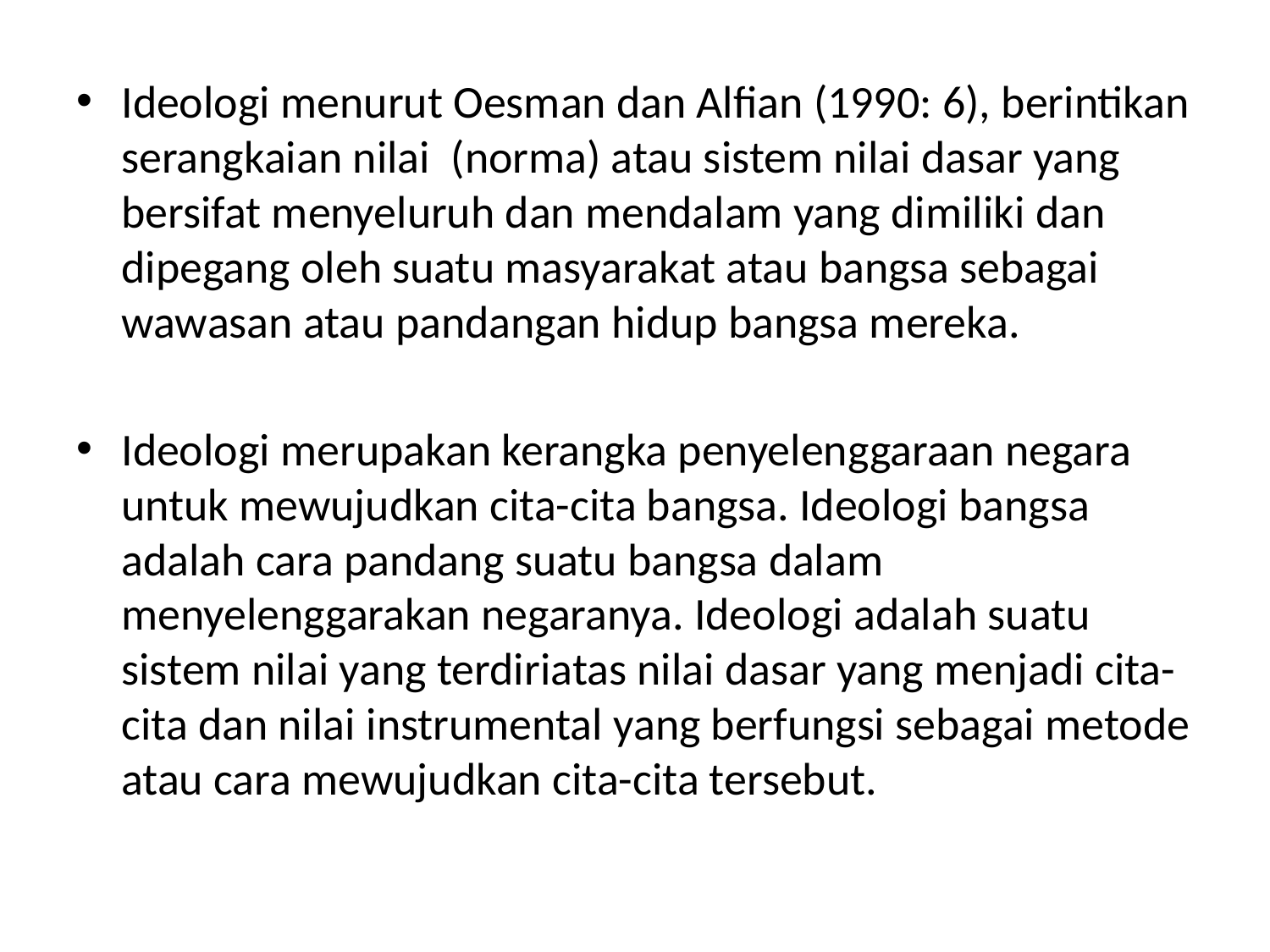

Ideologi menurut Oesman dan Alfian (1990: 6), berintikan serangkaian nilai  (norma) atau sistem nilai dasar yang bersifat menyeluruh dan mendalam yang dimiliki dan dipegang oleh suatu masyarakat atau bangsa sebagai wawasan atau pandangan hidup bangsa mereka.

Ideologi merupakan kerangka penyelenggaraan negara untuk mewujudkan cita-cita bangsa. Ideologi bangsa adalah cara pandang suatu bangsa dalam menyelenggarakan negaranya. Ideologi adalah suatu sistem nilai yang terdiriatas nilai dasar yang menjadi cita-cita dan nilai instrumental yang berfungsi sebagai metode atau cara mewujudkan cita-cita tersebut.